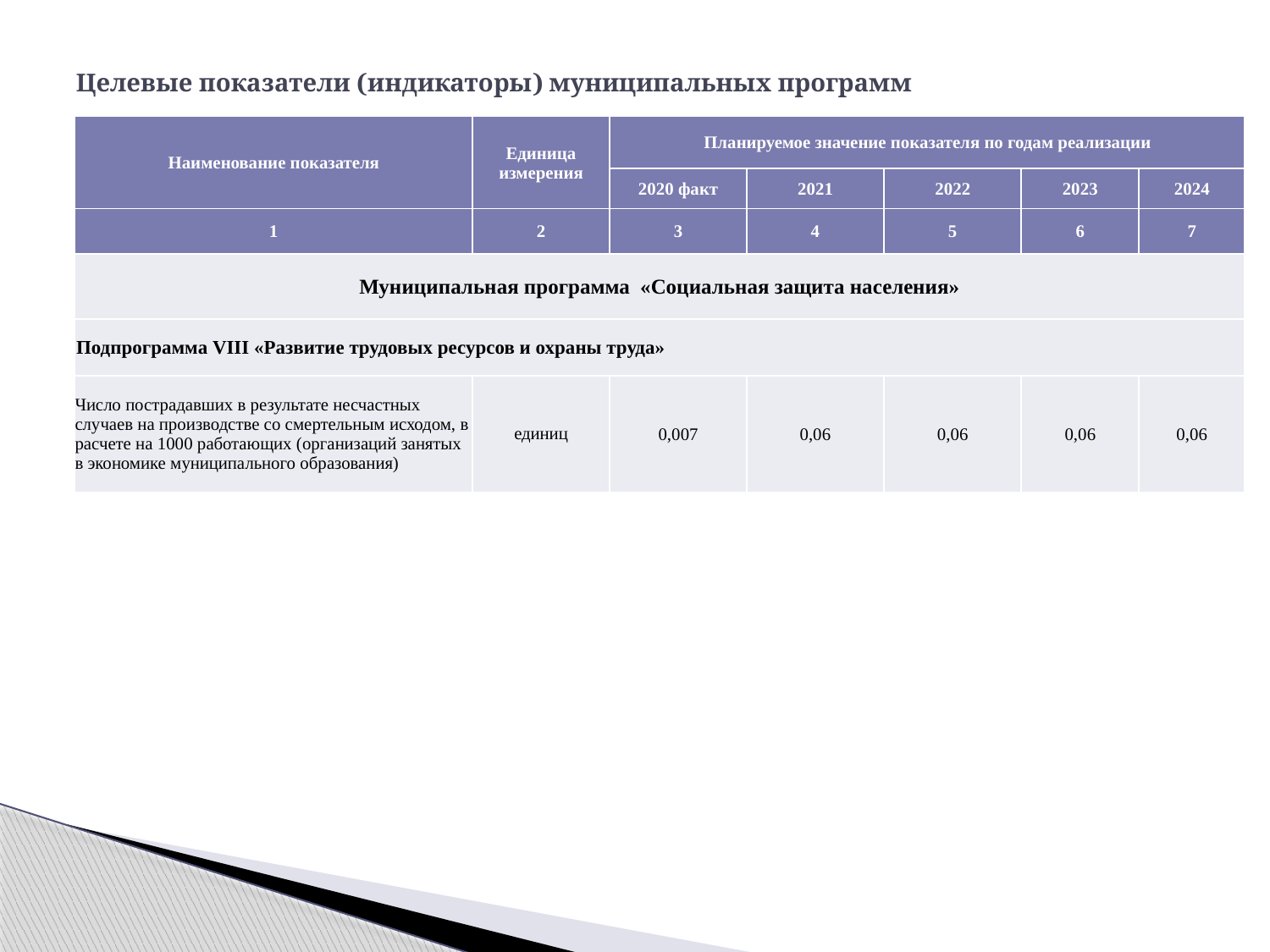

# Целевые показатели (индикаторы) муниципальных программ
| Наименование показателя | Единица измерения | Планируемое значение показателя по годам реализации |  |  |  |  |
| --- | --- | --- | --- | --- | --- | --- |
|  |  | 2020 факт | 2021 | 2022 | 2023 | 2024 |
| 1 | 2 | 3 | 4 | 5 | 6 | 7 |
| Муниципальная программа «Социальная защита населения» |  |  |  |  |  |  |
| Подпрограмма VIII «Развитие трудовых ресурсов и охраны труда» |  |  |  |  |  |  |
| Число пострадавших в результате несчастных случаев на производстве со смертельным исходом, в расчете на 1000 работающих (организаций занятых в экономике муниципального образования) | единиц | 0,007 | 0,06 | 0,06 | 0,06 | 0,06 |